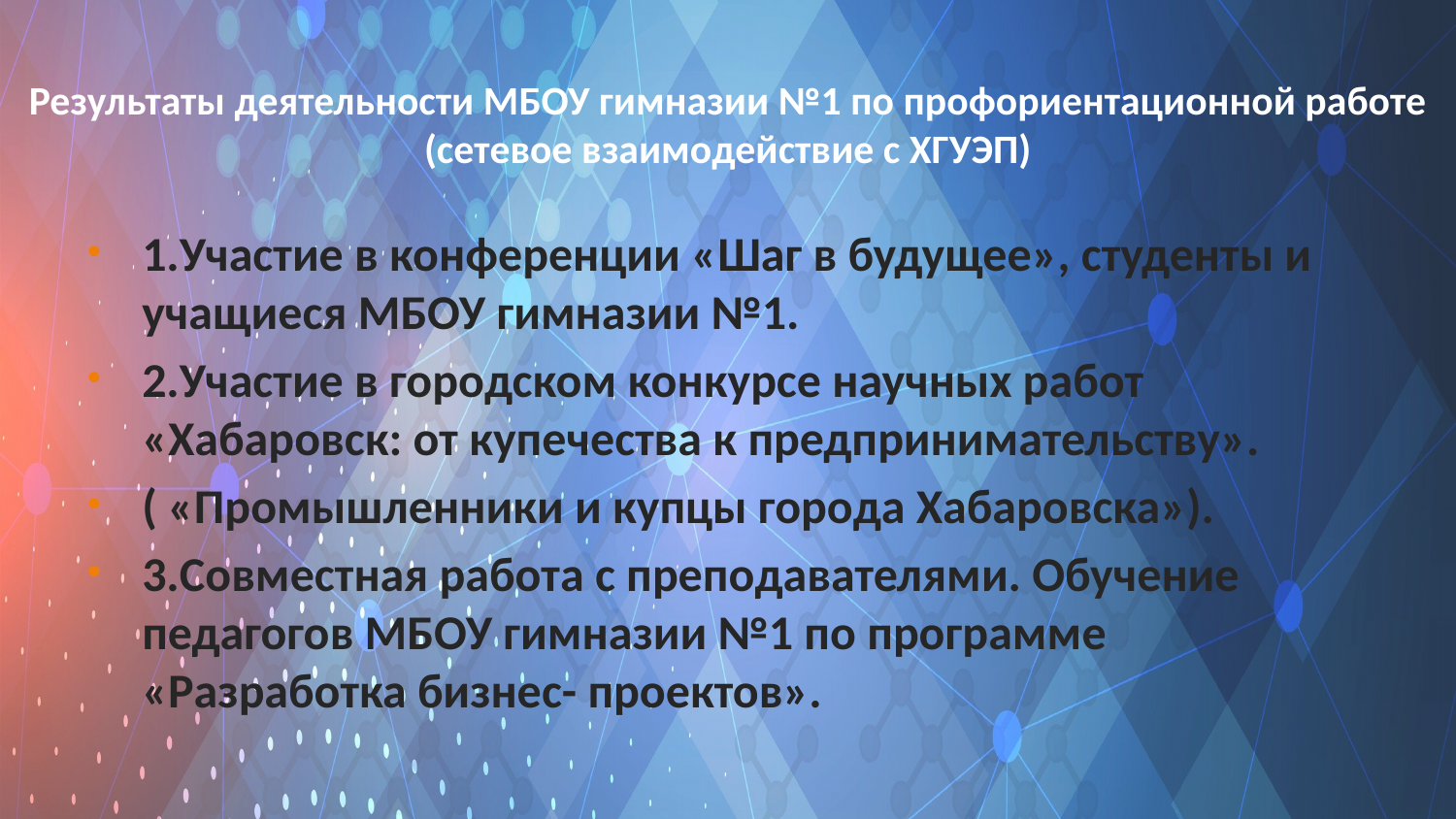

# Результаты деятельности МБОУ гимназии №1 по профориентационной работе (сетевое взаимодействие с ХГУЭП)
1.Участие в конференции «Шаг в будущее», студенты и учащиеся МБОУ гимназии №1.
2.Участие в городском конкурсе научных работ «Хабаровск: от купечества к предпринимательству».
( «Промышленники и купцы города Хабаровска»).
3.Совместная работа с преподавателями. Обучение педагогов МБОУ гимназии №1 по программе  «Разработка бизнес- проектов».